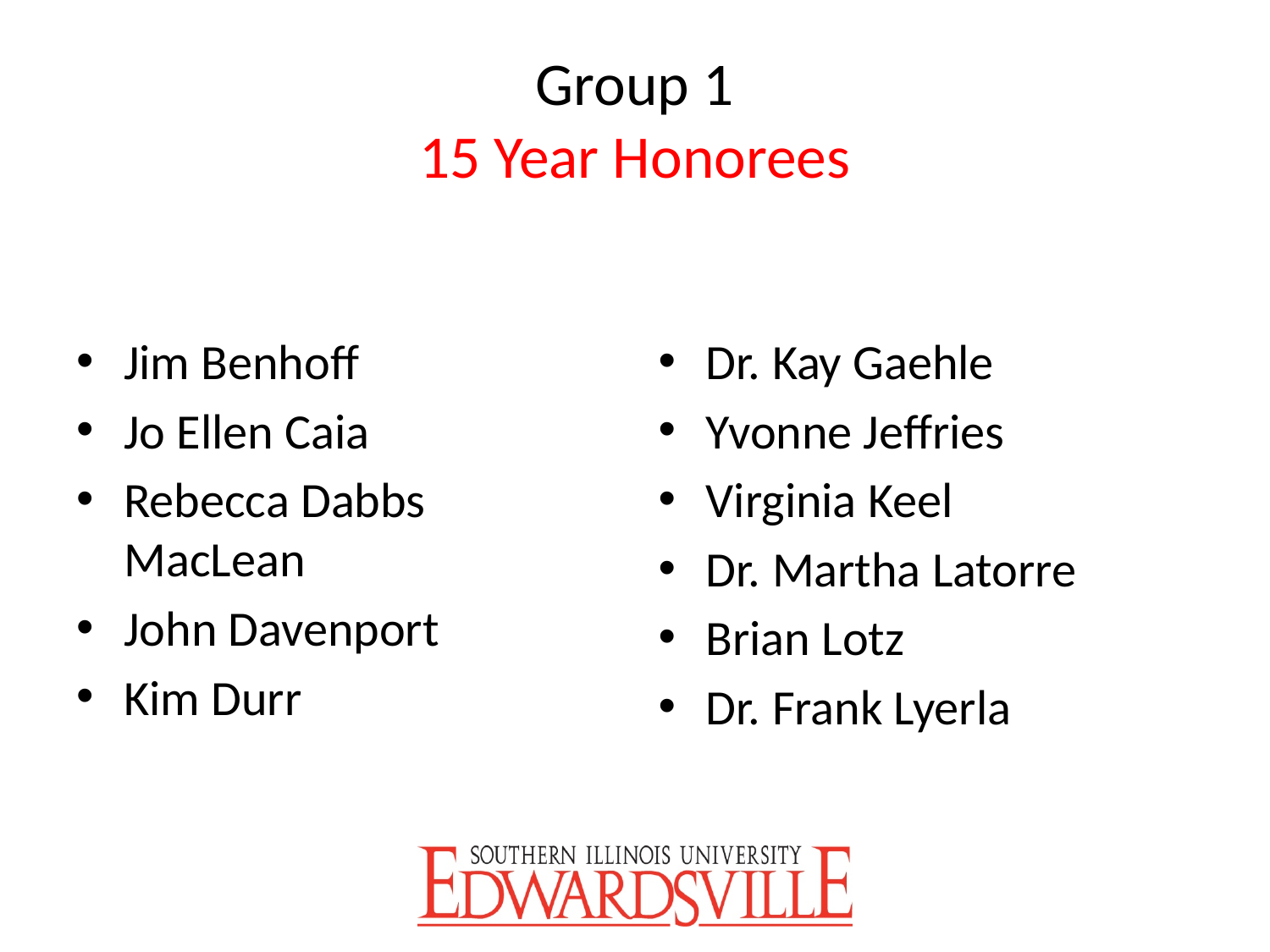

# Group 1 15 Year Honorees
Jim Benhoff
Jo Ellen Caia
Rebecca Dabbs MacLean
John Davenport
Kim Durr

Dr. Kay Gaehle
Yvonne Jeffries
Virginia Keel
Dr. Martha Latorre
Brian Lotz
Dr. Frank Lyerla